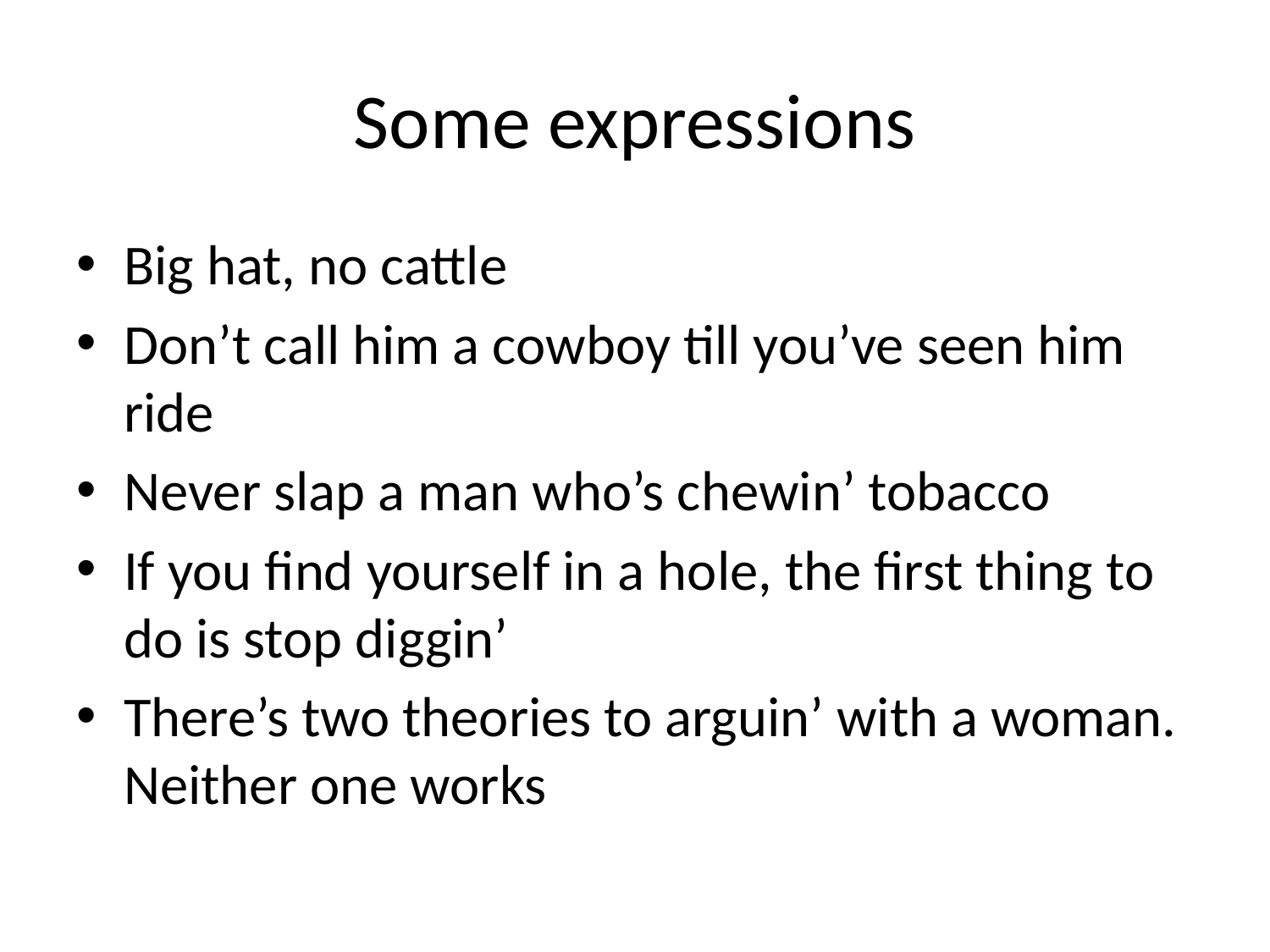

# Some expressions
Big hat, no cattle
Don’t call him a cowboy till you’ve seen him ride
Never slap a man who’s chewin’ tobacco
If you find yourself in a hole, the first thing to do is stop diggin’
There’s two theories to arguin’ with a woman. Neither one works